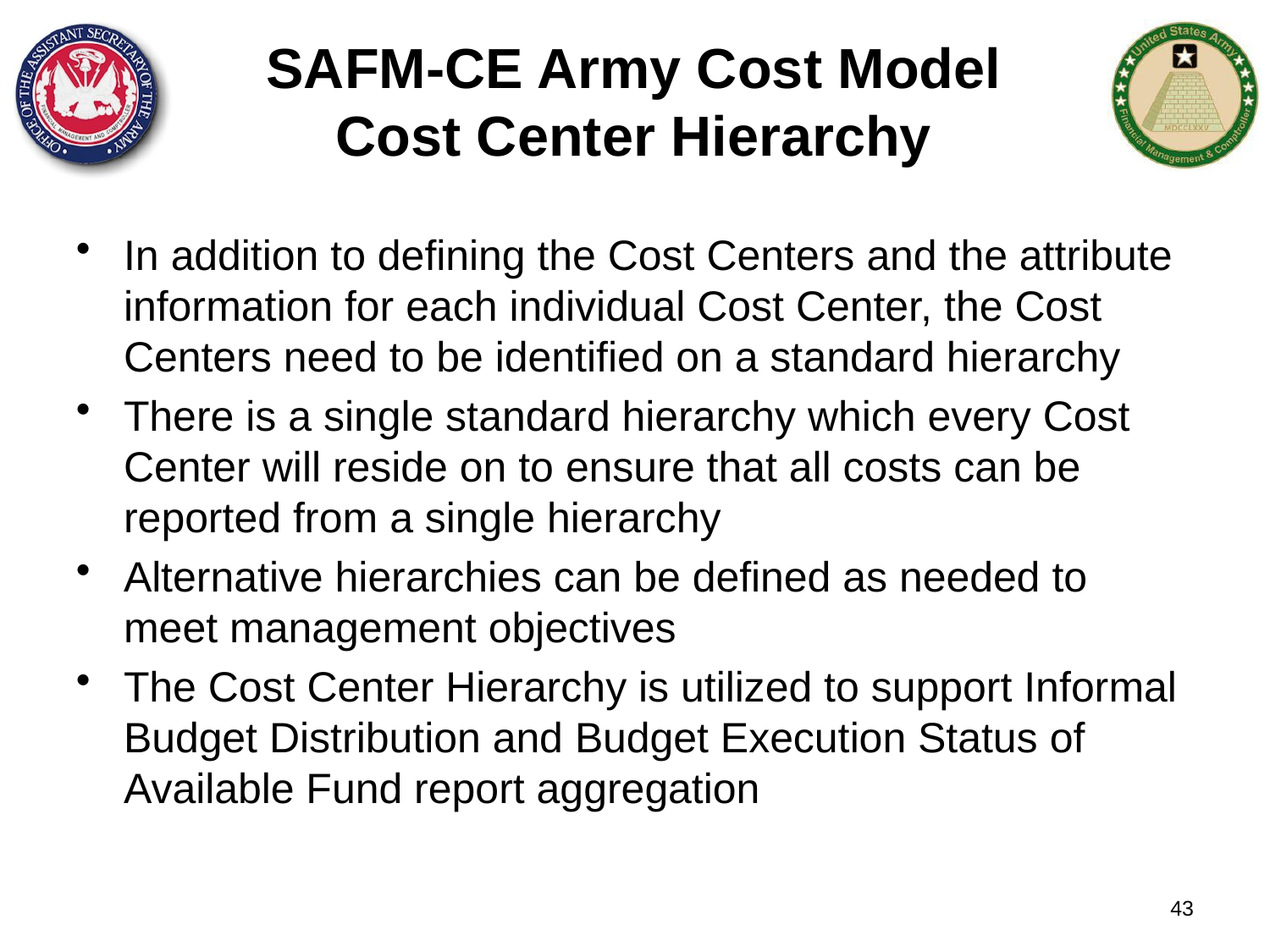

SAFM-CE Army Cost Model
Cost Center Hierarchy
In addition to defining the Cost Centers and the attribute information for each individual Cost Center, the Cost Centers need to be identified on a standard hierarchy
There is a single standard hierarchy which every Cost Center will reside on to ensure that all costs can be reported from a single hierarchy
Alternative hierarchies can be defined as needed to meet management objectives
The Cost Center Hierarchy is utilized to support Informal Budget Distribution and Budget Execution Status of Available Fund report aggregation